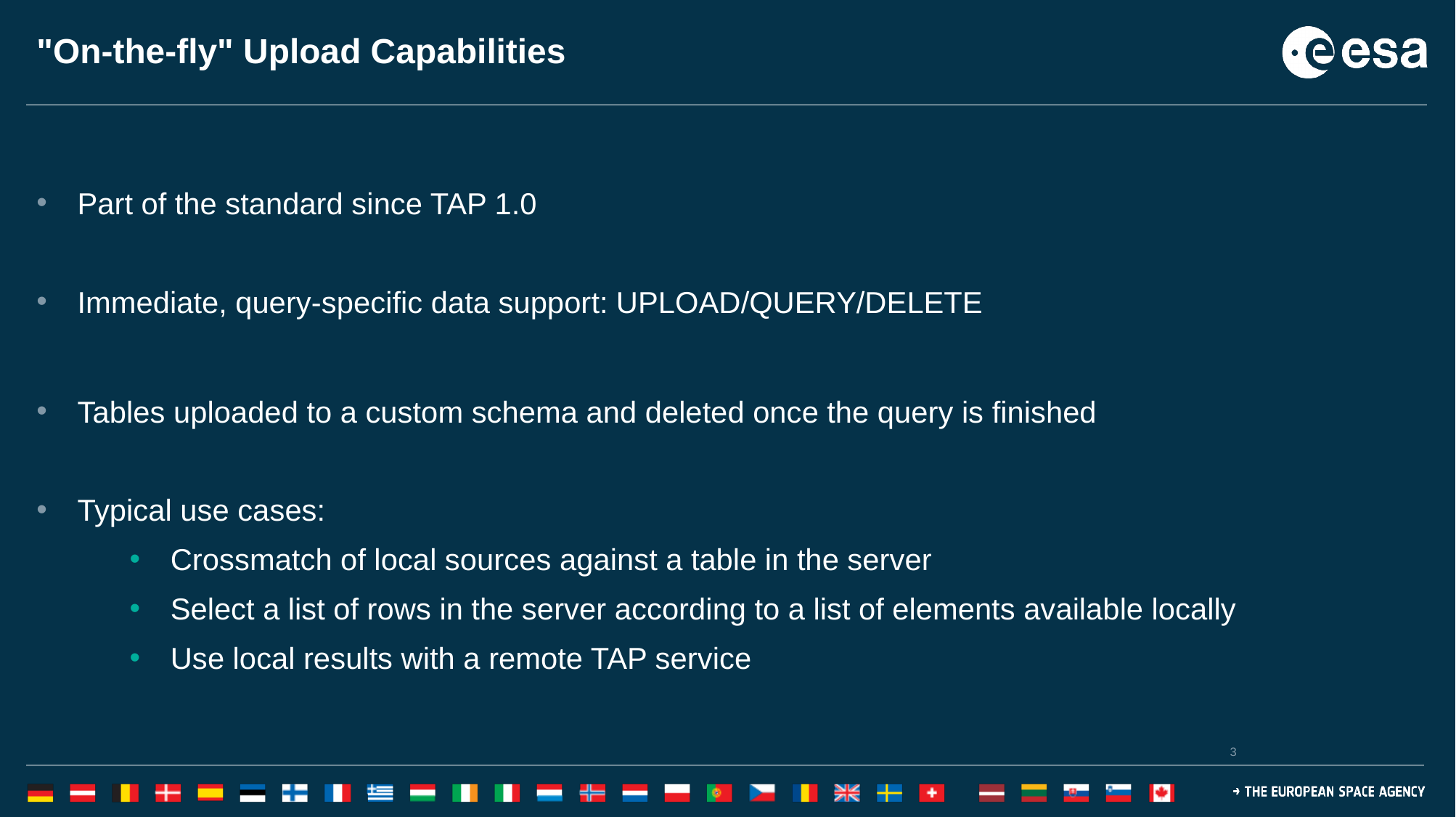

# "On-the-fly" Upload Capabilities
Part of the standard since TAP 1.0

Immediate, query-specific data support: UPLOAD/QUERY/DELETE

Tables uploaded to a custom schema and deleted once the query is finished

Typical use cases:
Crossmatch of local sources against a table in the server
Select a list of rows in the server according to a list of elements available locally
Use local results with a remote TAP service